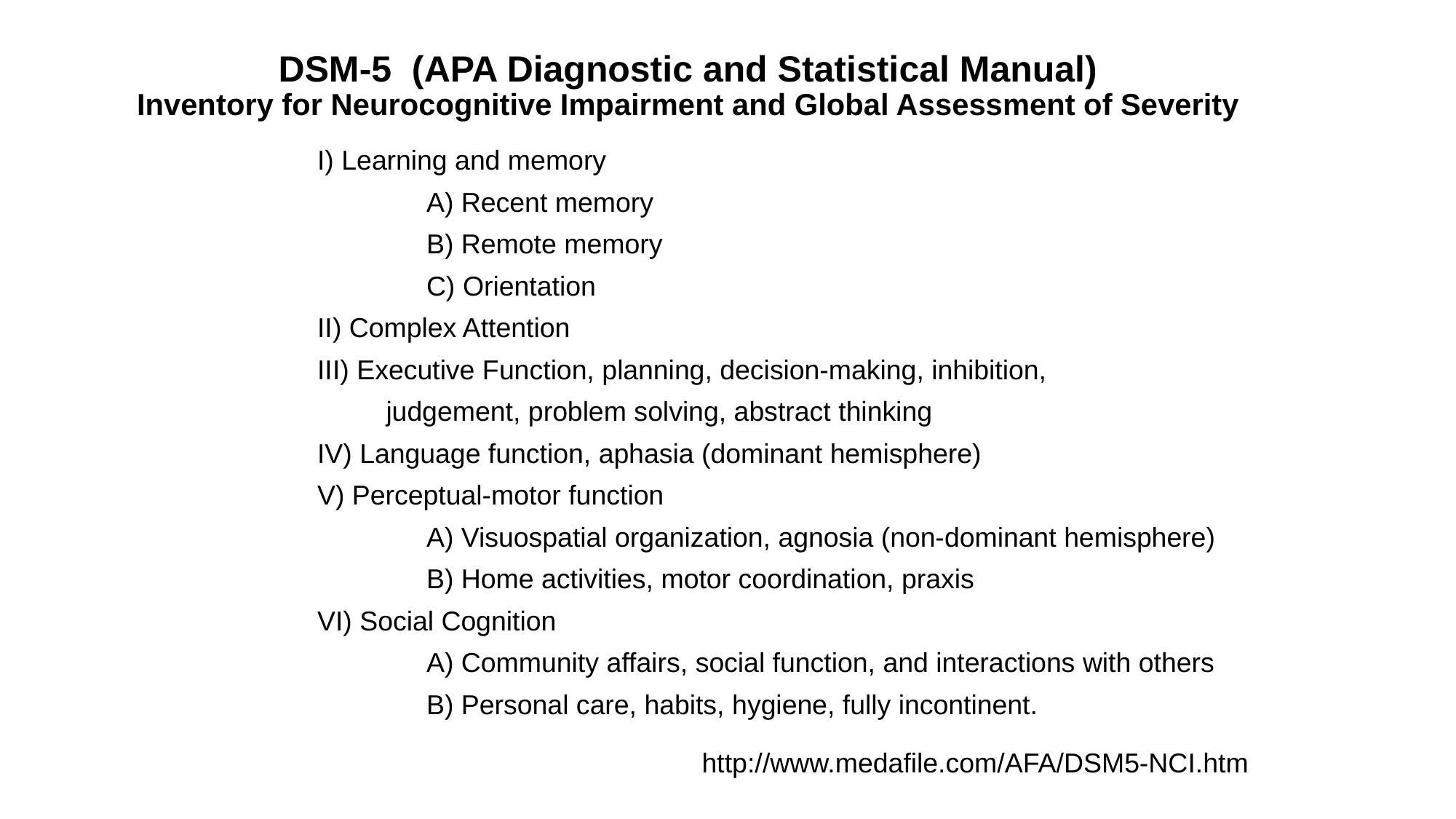

DSM-5  (APA Diagnostic and Statistical Manual)
Inventory for Neurocognitive Impairment and Global Assessment of Severity
I) Learning and memory
	A) Recent memory
	B) Remote memory
	C) Orientation
II) Complex Attention
III) Executive Function, planning, decision-making, inhibition,
         judgement, problem solving, abstract thinking
IV) Language function, aphasia (dominant hemisphere)
V) Perceptual-motor function
	A) Visuospatial organization, agnosia (non-dominant hemisphere)
	B) Home activities, motor coordination, praxis
VI) Social Cognition
	A) Community affairs, social function, and interactions with others
	B) Personal care, habits, hygiene, fully incontinent.
http://www.medafile.com/AFA/DSM5-NCI.htm